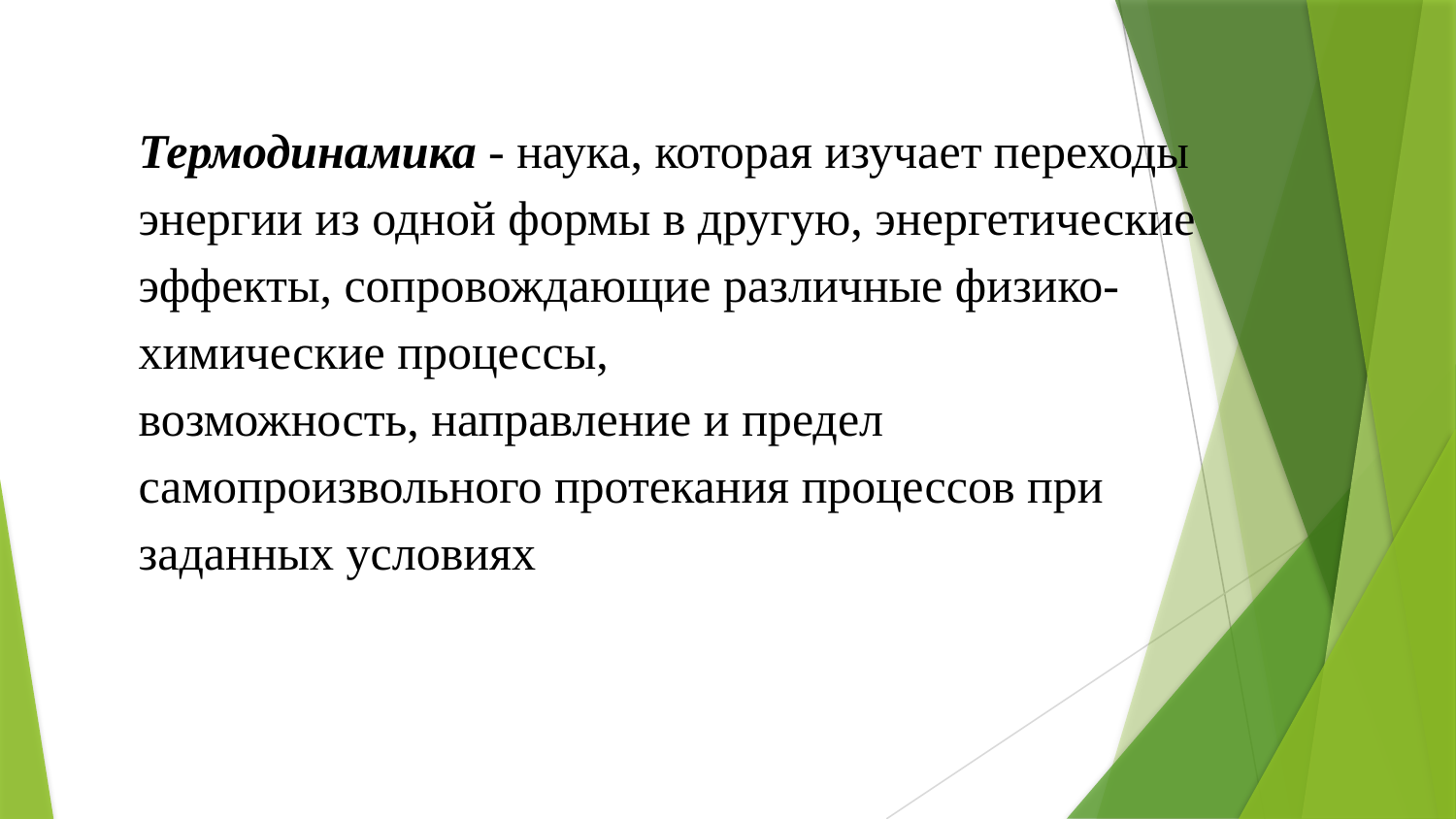

Термодинамика - наука, которая изучает переходы энергии из одной формы в другую, энергетические эффекты, сопровождающие различные физико-химические процессы,
возможность, направление и предел самопроизвольного протекания процессов при заданных условиях